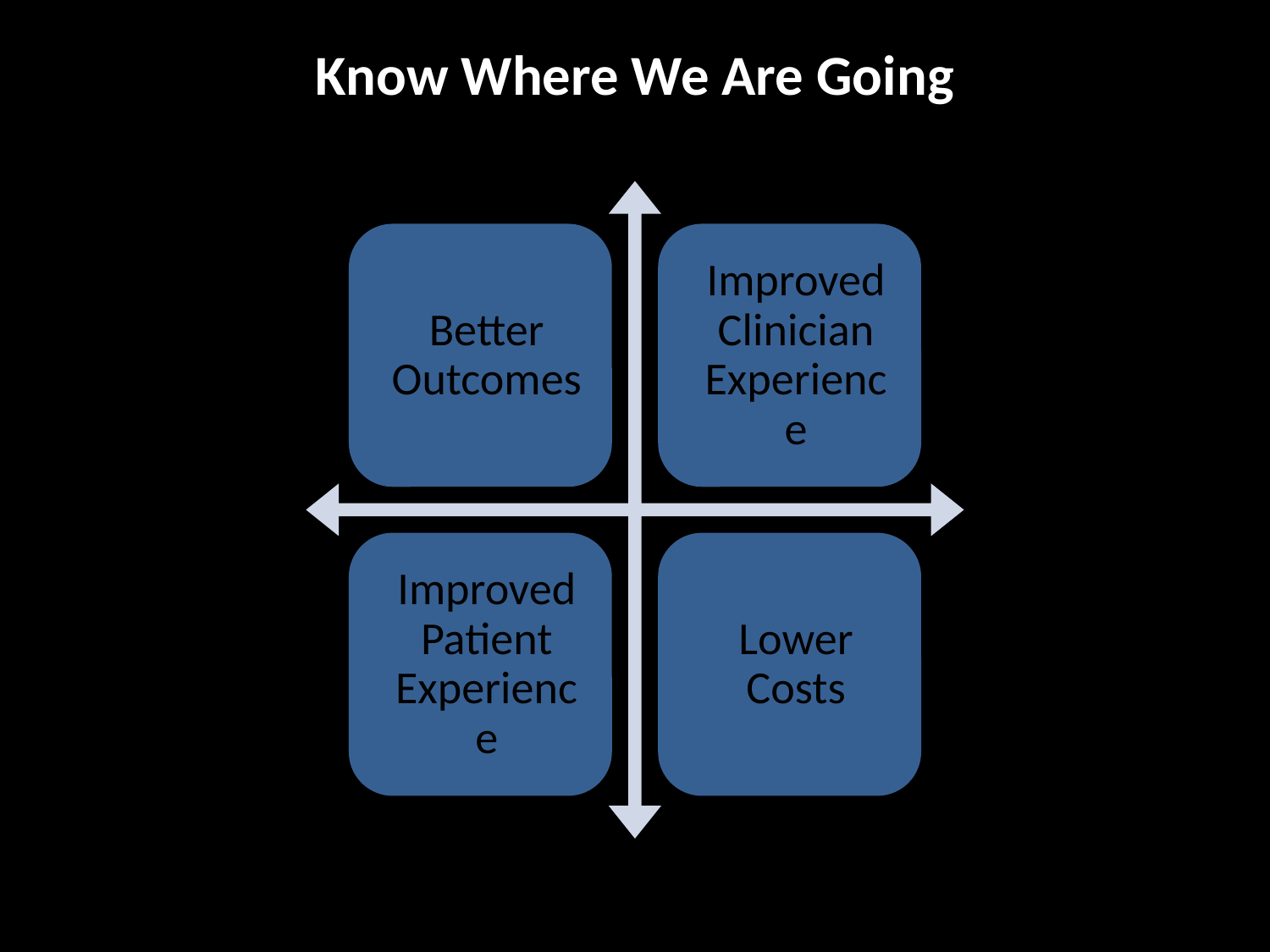

Know Where We Are Going
Better Outcomes
Improved Clinician Experience
Improved Patient Experience
Lower Costs